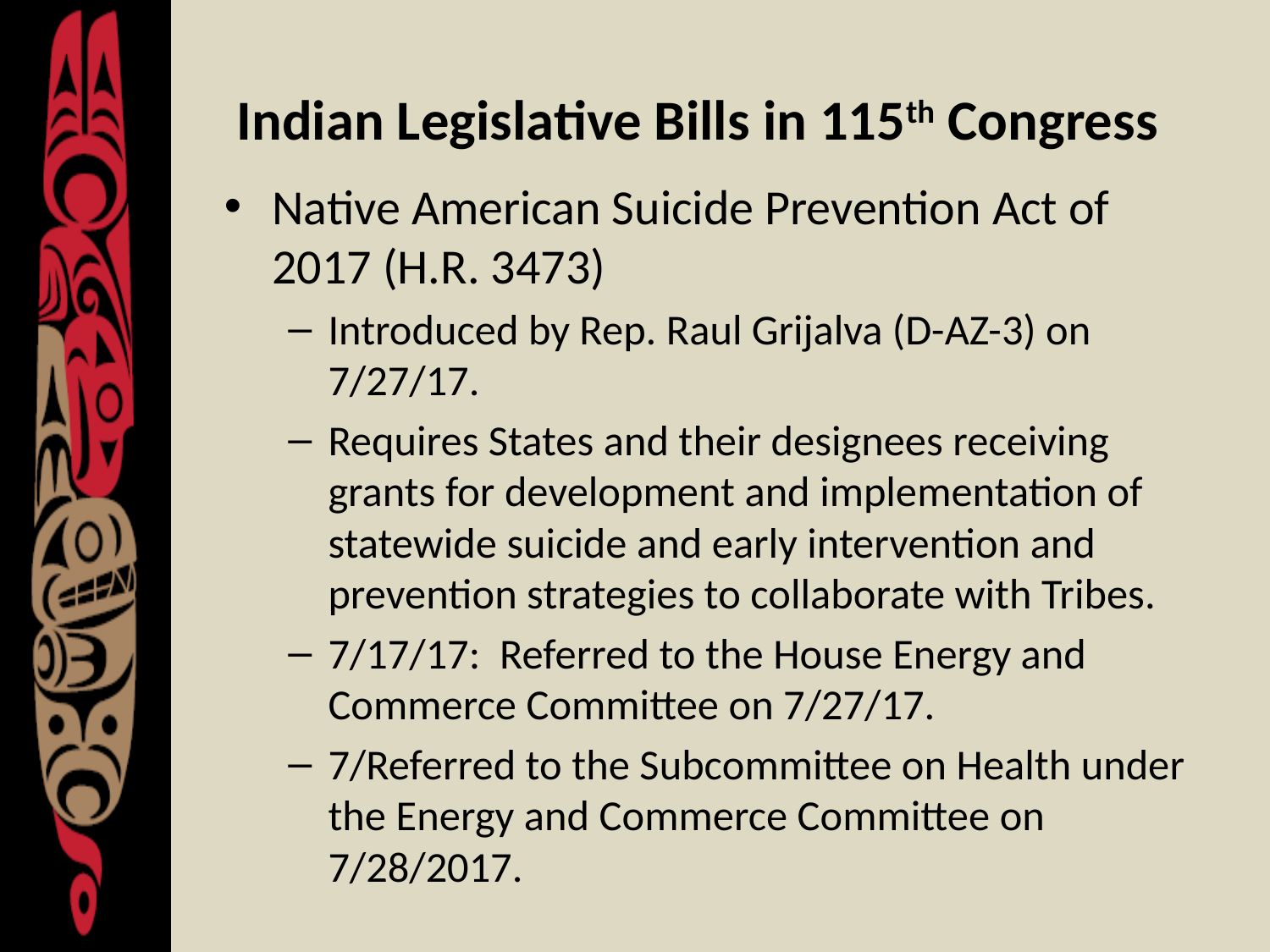

# Indian Legislative Bills in 115th Congress
Native American Suicide Prevention Act of 2017 (H.R. 3473)
Introduced by Rep. Raul Grijalva (D-AZ-3) on 7/27/17.
Requires States and their designees receiving grants for development and implementation of statewide suicide and early intervention and prevention strategies to collaborate with Tribes.
7/17/17:  Referred to the House Energy and Commerce Committee on 7/27/17.
7/Referred to the Subcommittee on Health under the Energy and Commerce Committee on 7/28/2017.